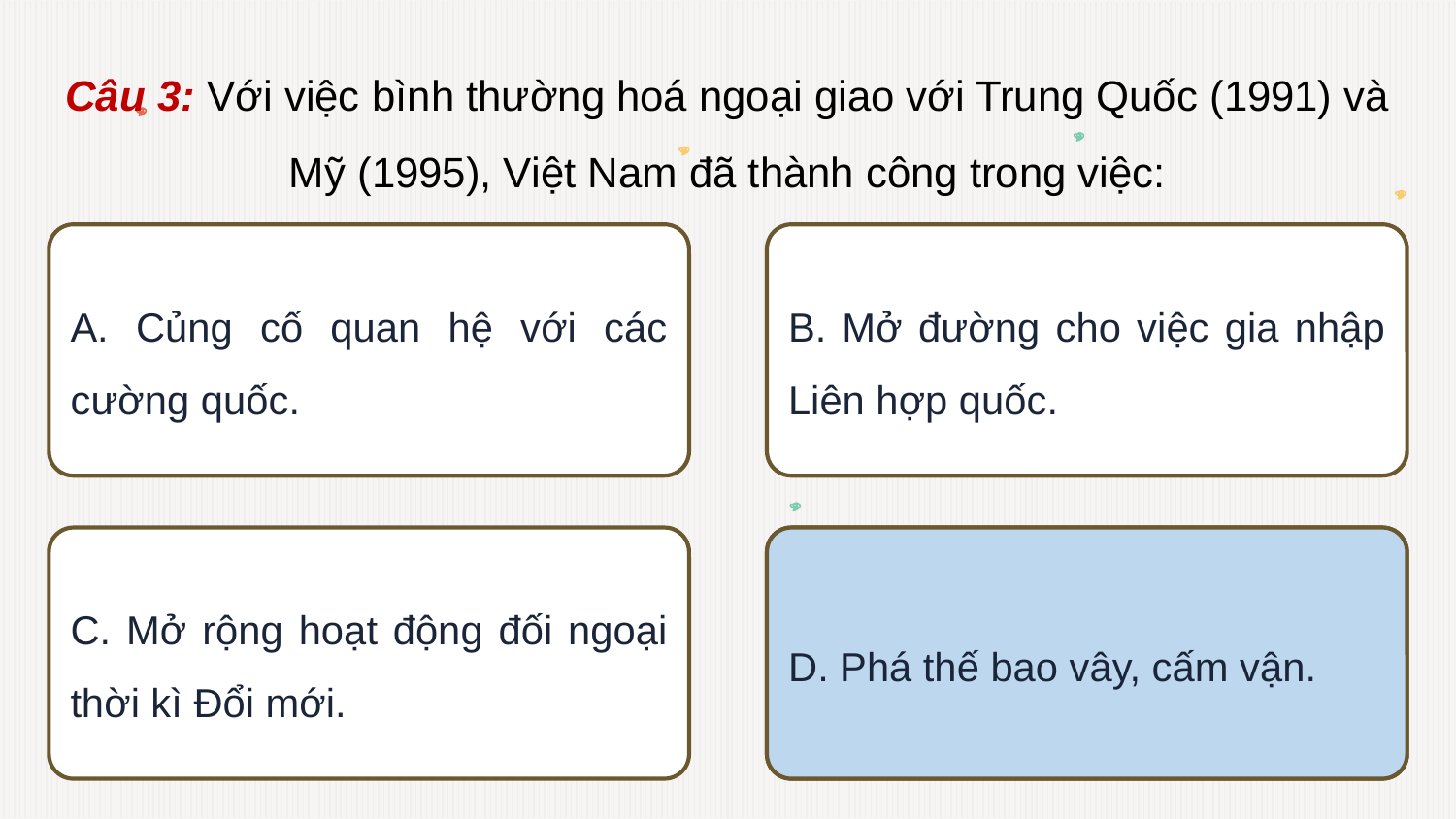

Câu 3: Với việc bình thường hoá ngoại giao với Trung Quốc (1991) và Mỹ (1995), Việt Nam đã thành công trong việc:

A. Củng cố quan hệ với các cường quốc.
B. Mở đường cho việc gia nhập Liên hợp quốc.

C. Mở rộng hoạt động đối ngoại thời kì Đổi mới.
D. Phá thế bao vây, cấm vận.
D. Phá thế bao vây, cấm vận.